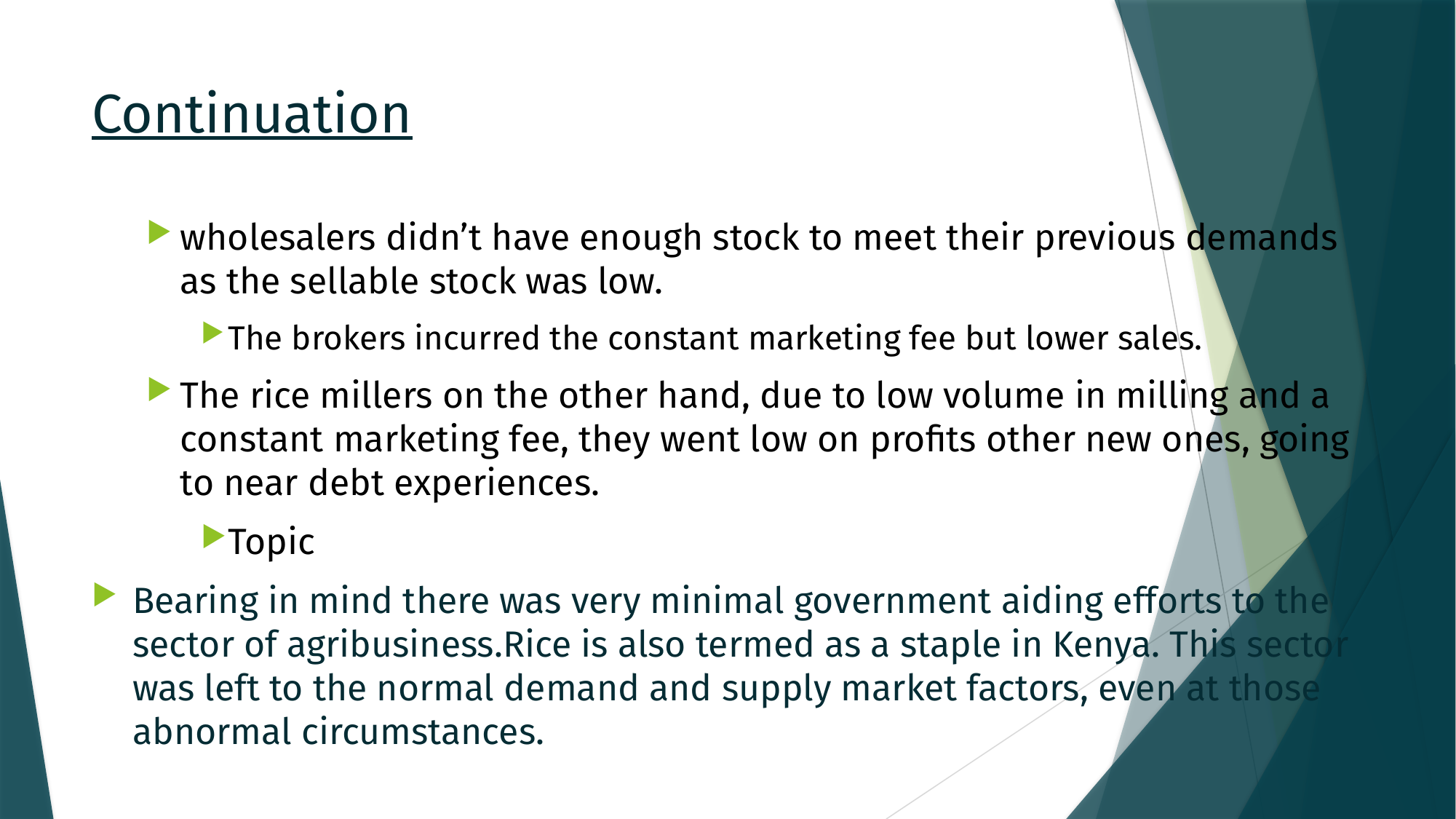

# Continuation
wholesalers didn’t have enough stock to meet their previous demands as the sellable stock was low.
The brokers incurred the constant marketing fee but lower sales.
The rice millers on the other hand, due to low volume in milling and a constant marketing fee, they went low on profits other new ones, going to near debt experiences.
Topic
Bearing in mind there was very minimal government aiding efforts to the sector of agribusiness.Rice is also termed as a staple in Kenya. This sector was left to the normal demand and supply market factors, even at those abnormal circumstances.